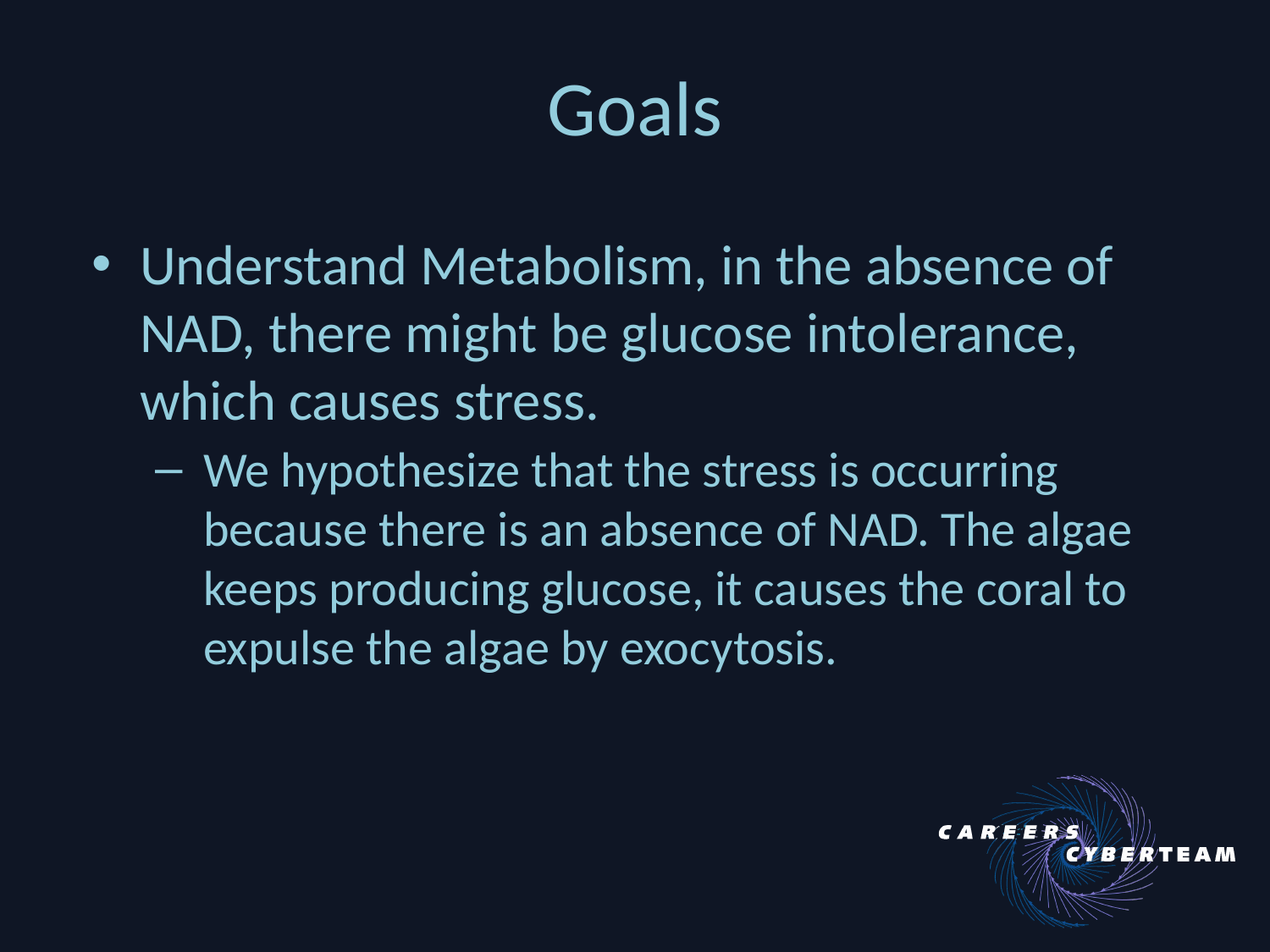

# Goals
Understand Metabolism, in the absence of NAD, there might be glucose intolerance, which causes stress.
We hypothesize that the stress is occurring because there is an absence of NAD. The algae keeps producing glucose, it causes the coral to expulse the algae by exocytosis.